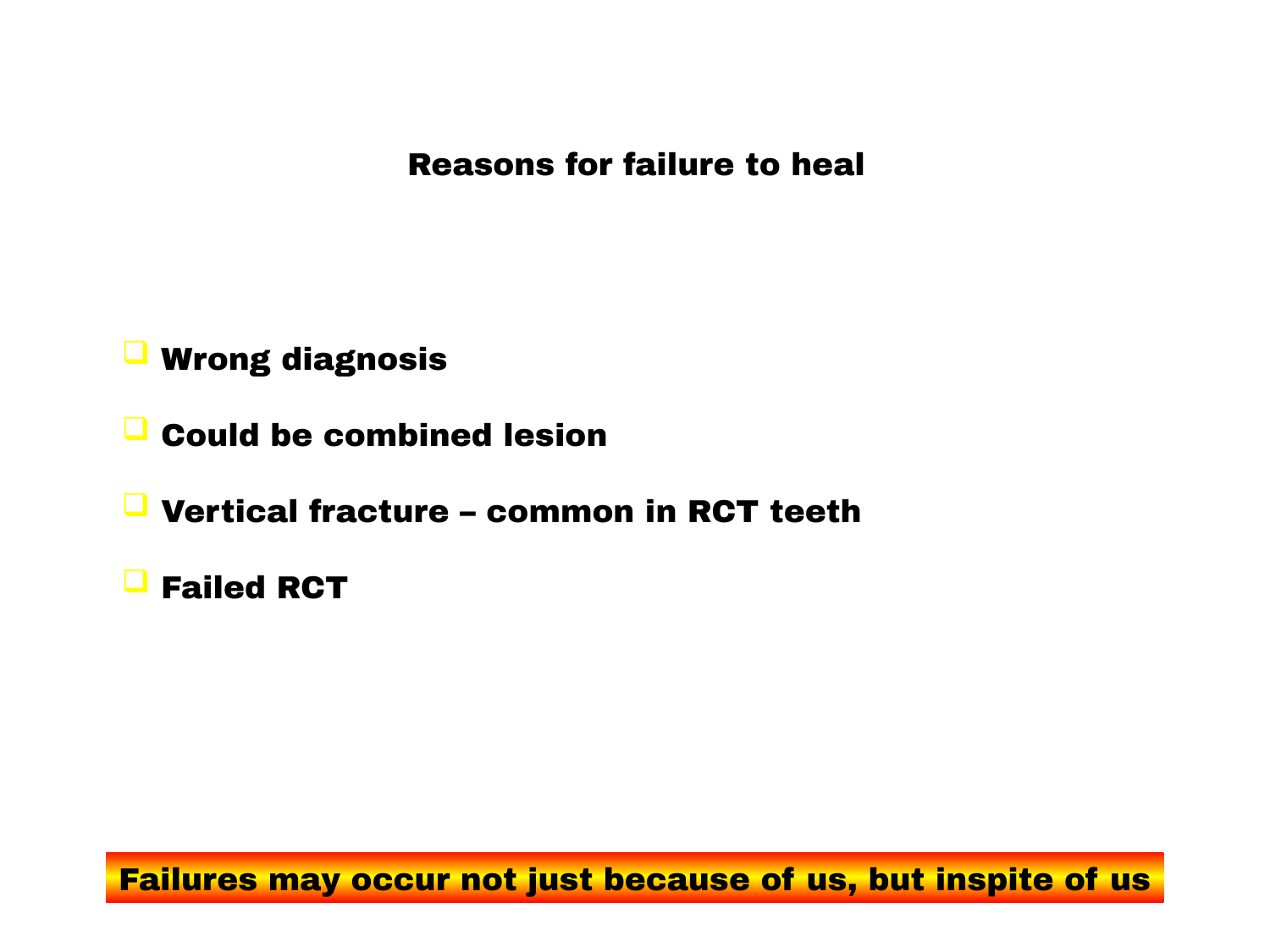

Reasons for failure to heal
 Wrong diagnosis

 Could be combined lesion

 Vertical fracture – common in RCT teeth

 Failed RCT
Do not hesitate to re-evaluate & do necessary correction
Failures may occur not just because of us, but inspite of us